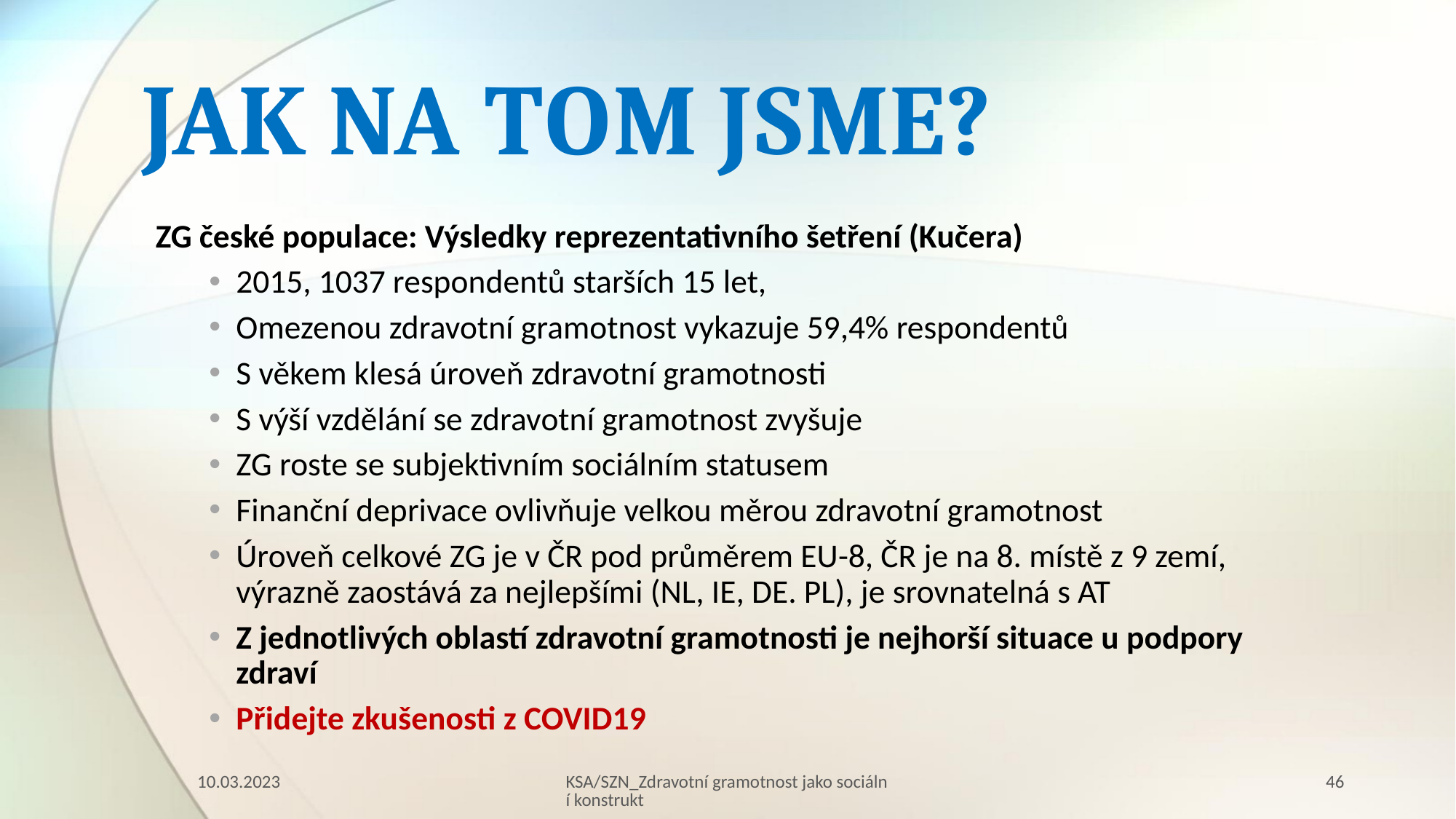

# JAK NA TOM JSME?
ZG české populace: Výsledky reprezentativního šetření (Kučera)
2015, 1037 respondentů starších 15 let,
Omezenou zdravotní gramotnost vykazuje 59,4% respondentů
S věkem klesá úroveň zdravotní gramotnosti
S výší vzdělání se zdravotní gramotnost zvyšuje
ZG roste se subjektivním sociálním statusem
Finanční deprivace ovlivňuje velkou měrou zdravotní gramotnost
Úroveň celkové ZG je v ČR pod průměrem EU-8, ČR je na 8. místě z 9 zemí, výrazně zaostává za nejlepšími (NL, IE, DE. PL), je srovnatelná s AT
Z jednotlivých oblastí zdravotní gramotnosti je nejhorší situace u podpory zdraví
Přidejte zkušenosti z COVID19

10.03.2023
KSA/SZN_Zdravotní gramotnost jako sociální konstrukt
46